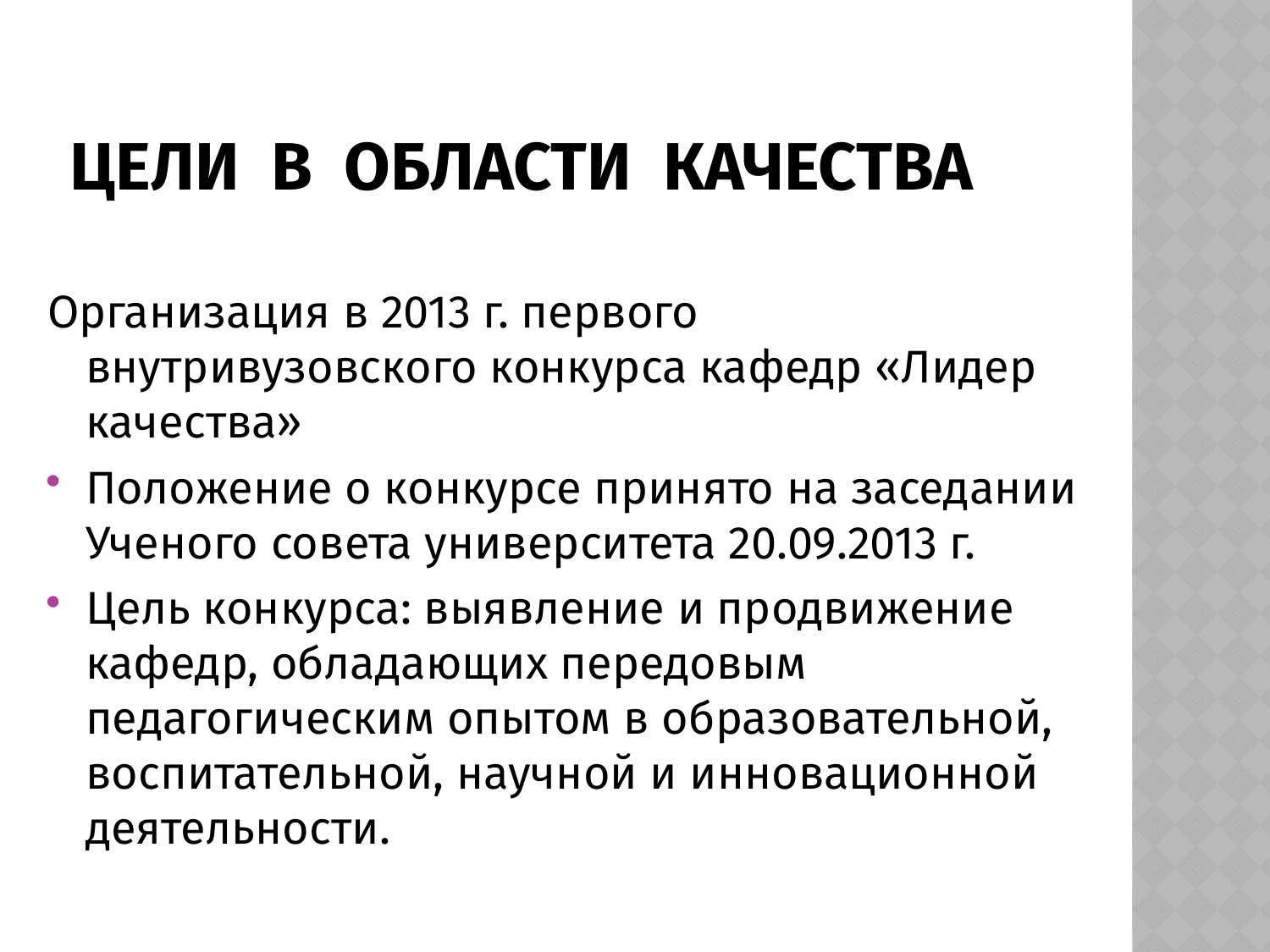

# Цели  в  области  качества
Организация в 2013 г. первого внутривузовского конкурса кафедр «Лидер качества»
Положение о конкурсе принято на заседании Ученого совета университета 20.09.2013 г.
Цель конкурса: выявление и продвижение кафедр, обладающих передовым педагогическим опытом в образовательной, воспитательной, научной и инновационной деятельности.